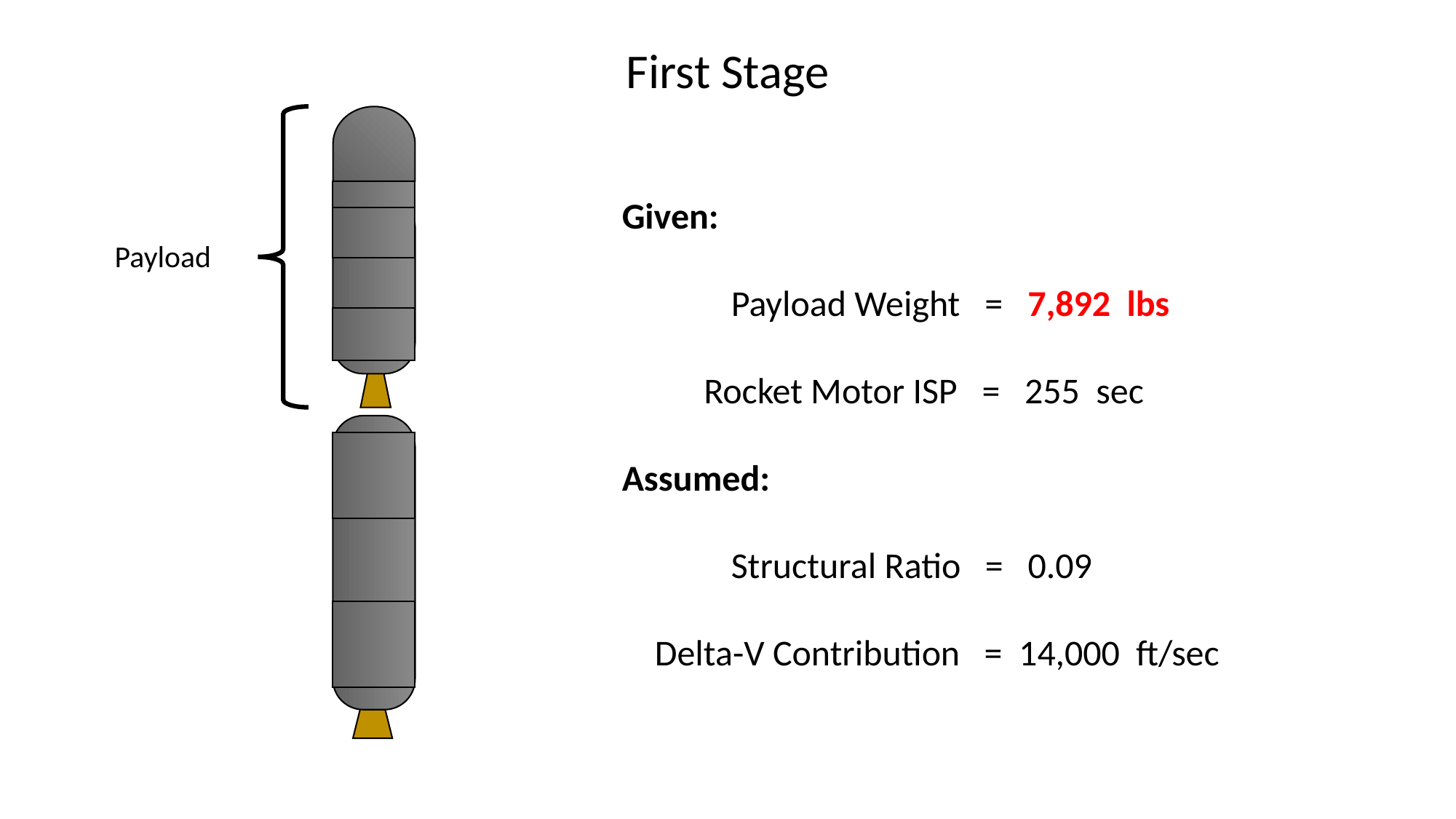

First Stage

Given:

	Payload Weight   =   7,892  lbs

          Rocket Motor ISP   =   255  sec

Assumed:

	Structural Ratio   =   0.09

    Delta-V Contribution   =  14,000  ft/sec

Payload